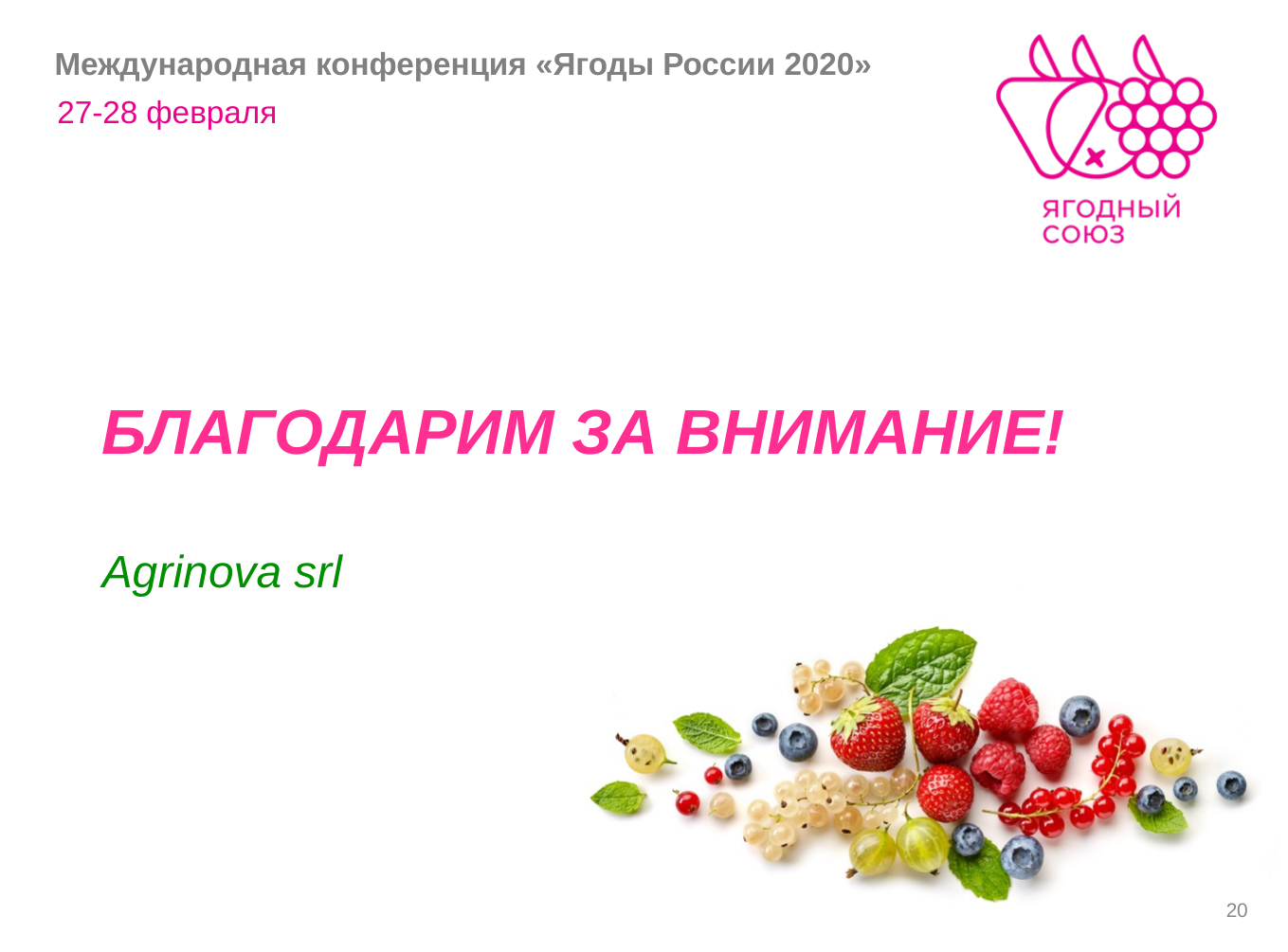

# БЛАГОДАРИМ ЗА ВНИМАНИЕ!
Agrinova srl
20